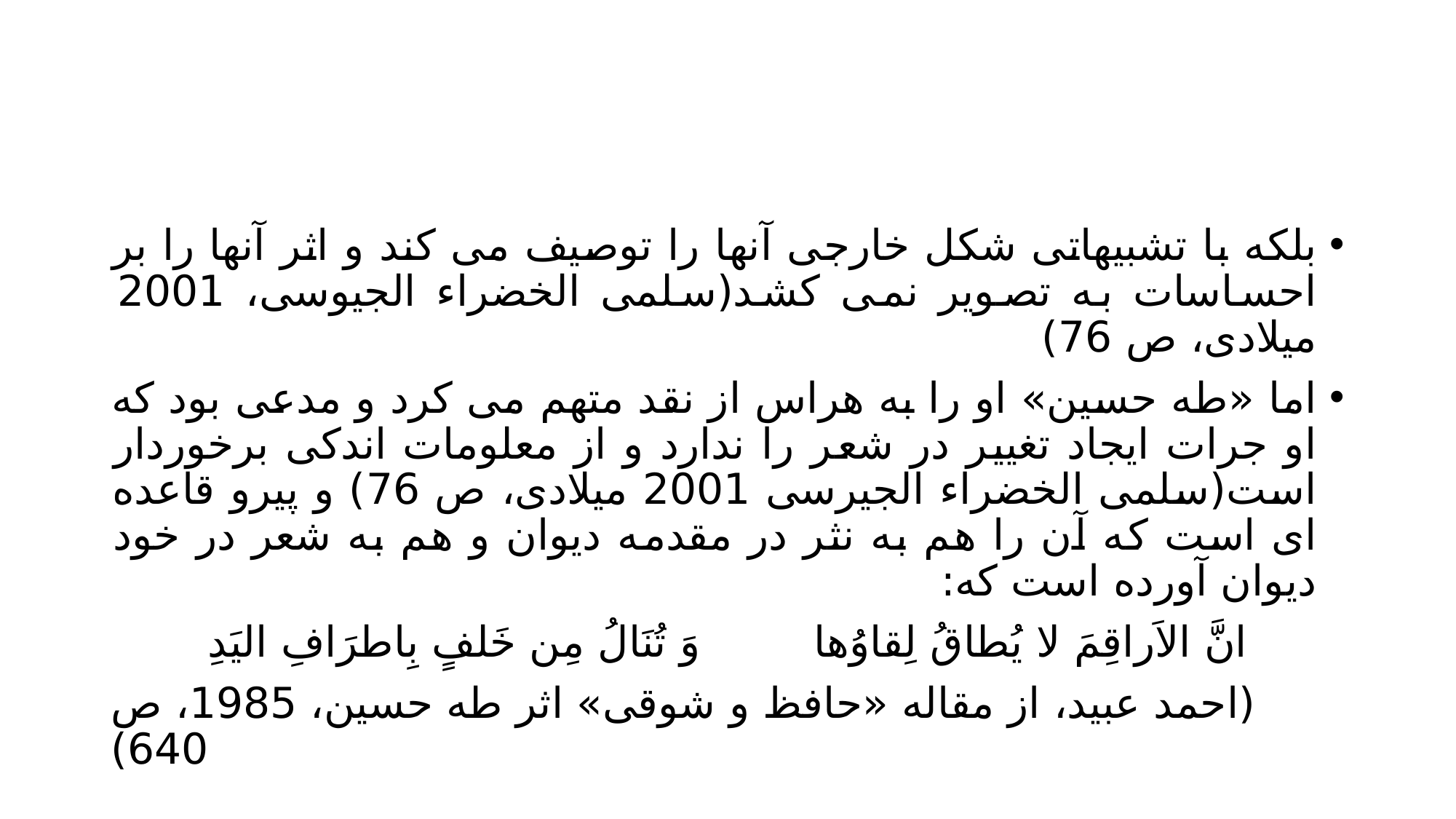

#
بلکه با تشبیهاتی شکل خارجی آنها را توصیف می کند و اثر آنها را بر احساسات به تصویر نمی کشد(سلمی الخضراء الجیوسی، 2001 میلادی، ص 76)
اما «طه حسین» او را به هراس از نقد متهم می کرد و مدعی بود که او جرات ایجاد تغییر در شعر را ندارد و از معلومات اندکی برخوردار است(سلمی الخضراء الجیرسی 2001 میلادی، ص 76) و پیرو قاعده ای است که آن را هم به نثر در مقدمه دیوان و هم به شعر در خود دیوان آورده است که:
انَّ الاَراقِمَ لا یُطاقُ لِقاوُها			وَ تُنَالُ مِن خَلفٍ بِاطرَافِ الیَدِ
(احمد عبید، از مقاله «حافظ و شوقی» اثر طه حسین، 1985، ص 640)